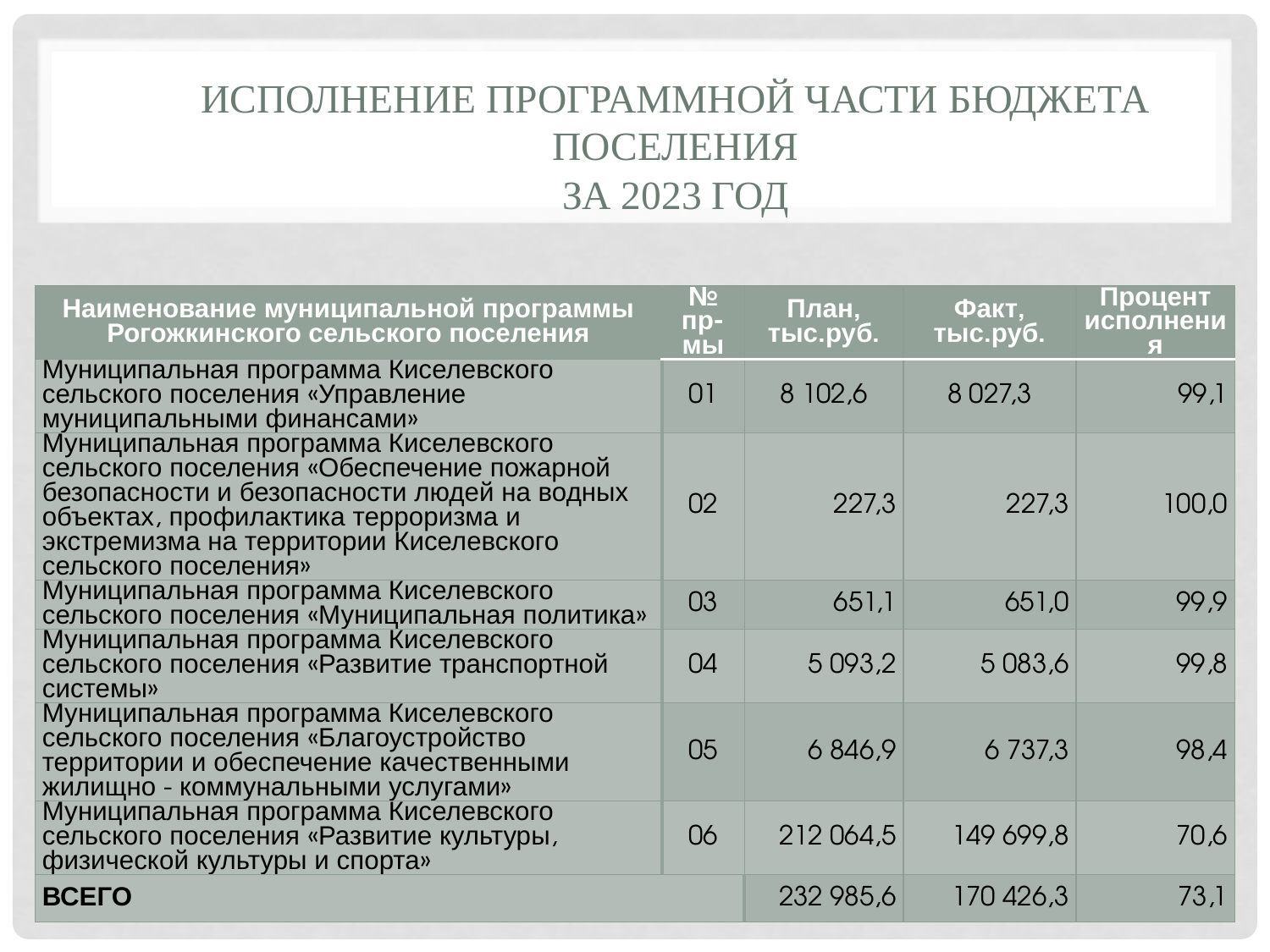

# Исполнение программной части бюджета поселения за 2023 год
| Наименование муниципальной программы Рогожкинского сельского поселения | № пр-мы | План, тыс.руб. | Факт, тыс.руб. | Процент исполнения |
| --- | --- | --- | --- | --- |
| Муниципальная программа Киселевского сельского поселения «Управление муниципальными финансами» | 01 | 8 102,6 | 8 027,3 | 99,1 |
| Муниципальная программа Киселевского сельского поселения «Обеспечение пожарной безопасности и безопасности людей на водных объектах, профилактика терроризма и экстремизма на территории Киселевского сельского поселения» | 02 | 227,3 | 227,3 | 100,0 |
| Муниципальная программа Киселевского сельского поселения «Муниципальная политика» | 03 | 651,1 | 651,0 | 99,9 |
| Муниципальная программа Киселевского сельского поселения «Развитие транспортной системы» | 04 | 5 093,2 | 5 083,6 | 99,8 |
| Муниципальная программа Киселевского сельского поселения «Благоустройство территории и обеспечение качественными жилищно - коммунальными услугами» | 05 | 6 846,9 | 6 737,3 | 98,4 |
| Муниципальная программа Киселевского сельского поселения «Развитие культуры, физической культуры и спорта» | 06 | 212 064,5 | 149 699,8 | 70,6 |
| ВСЕГО |  | 232 985,6 | 170 426,3 | 73,1 |